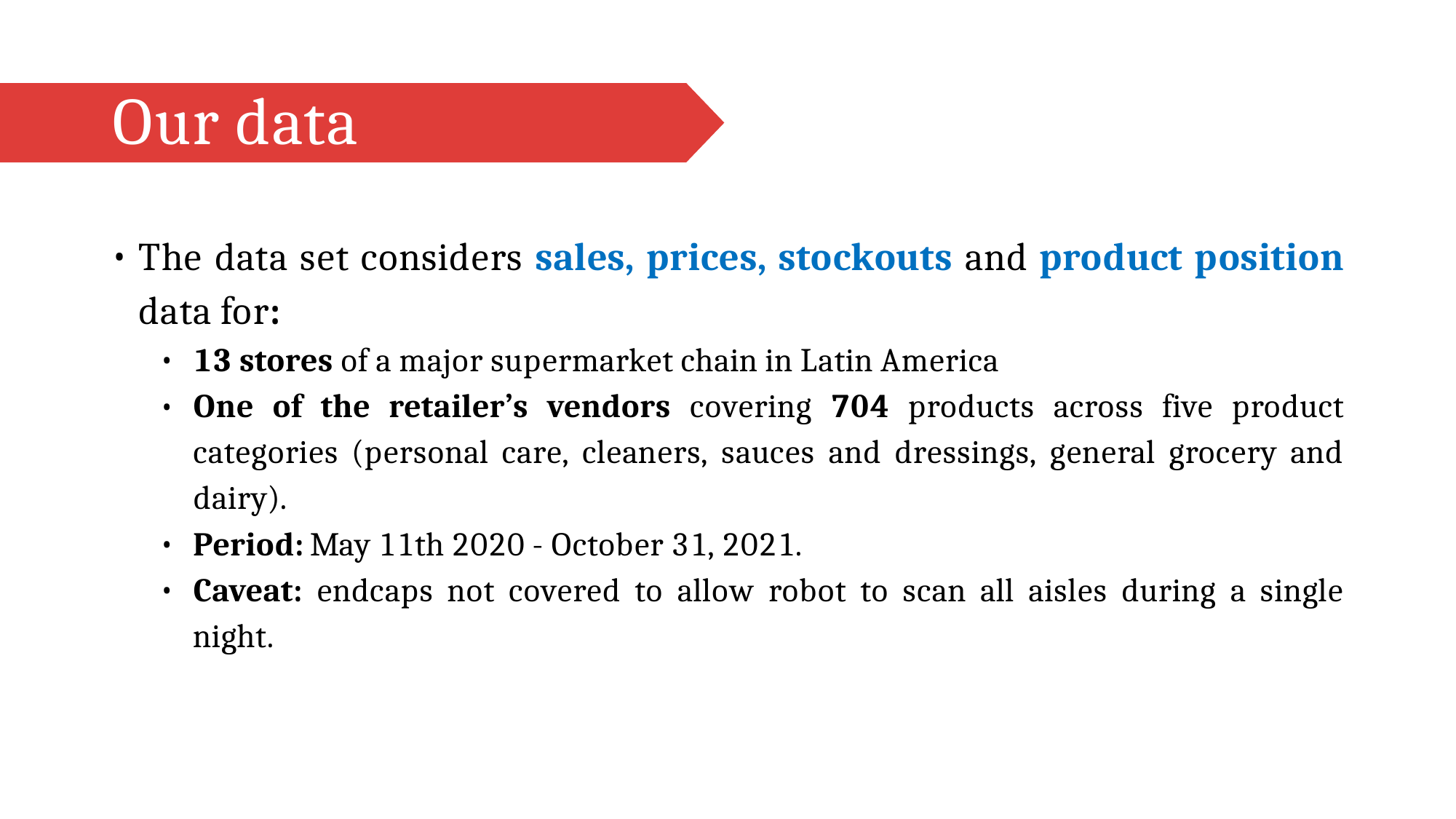

# Our data

The data set considers sales, prices, stockouts and product position data for:
13 stores of a major supermarket chain in Latin America
One of the retailer’s vendors covering 704 products across five product categories (personal care, cleaners, sauces and dressings, general grocery and dairy).
Period: May 11th 2020 - October 31, 2021.
Caveat: endcaps not covered to allow robot to scan all aisles during a single night.